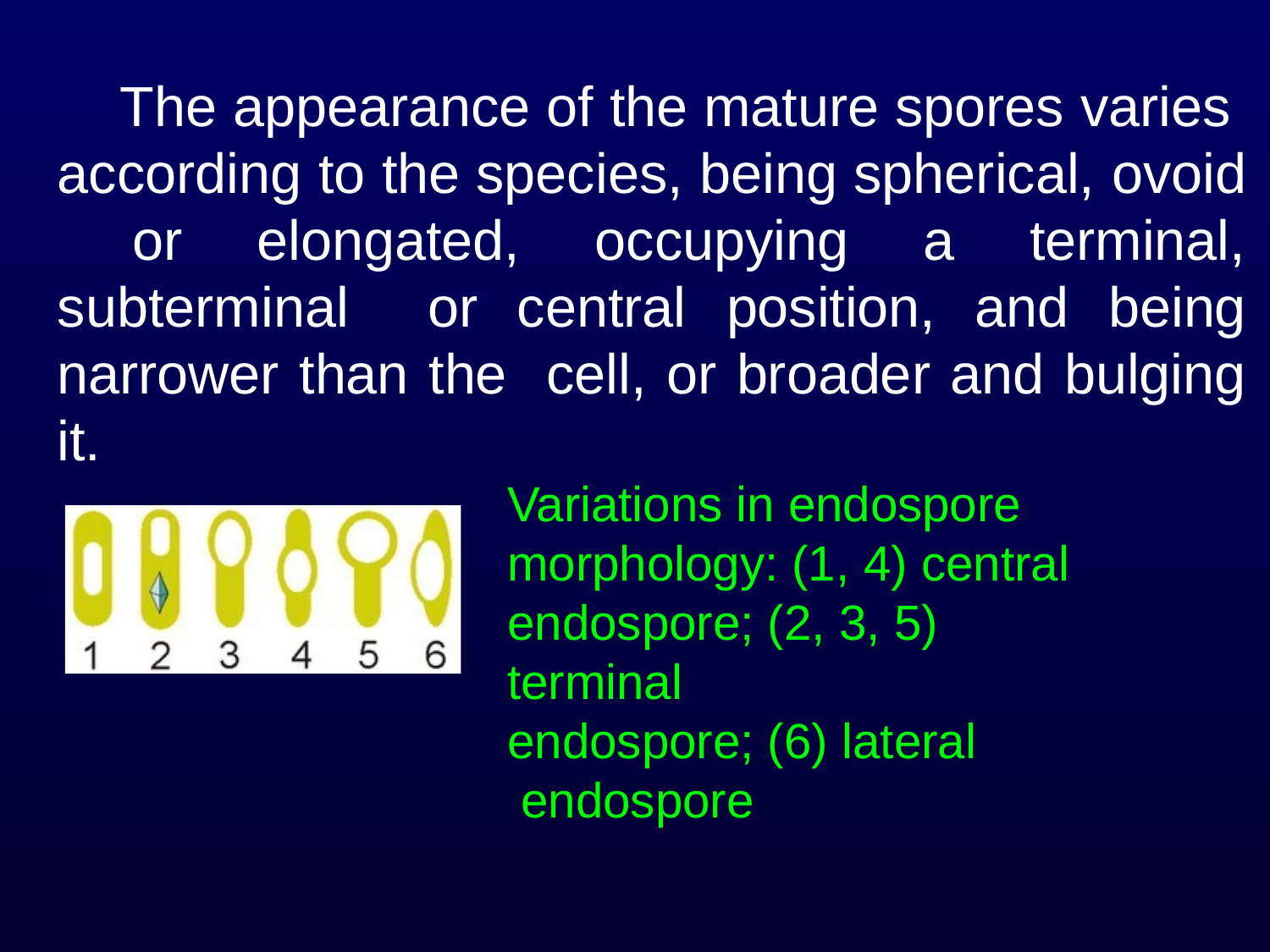

# The appearance of the mature spores varies  according to the species, being spherical, ovoid  or elongated, occupying a terminal, subterminal  or central position, and being narrower than the  cell, or broader and bulging it.
Variations in endospore  morphology: (1, 4) central
endospore; (2, 3, 5) terminal
endospore; (6) lateral  endospore